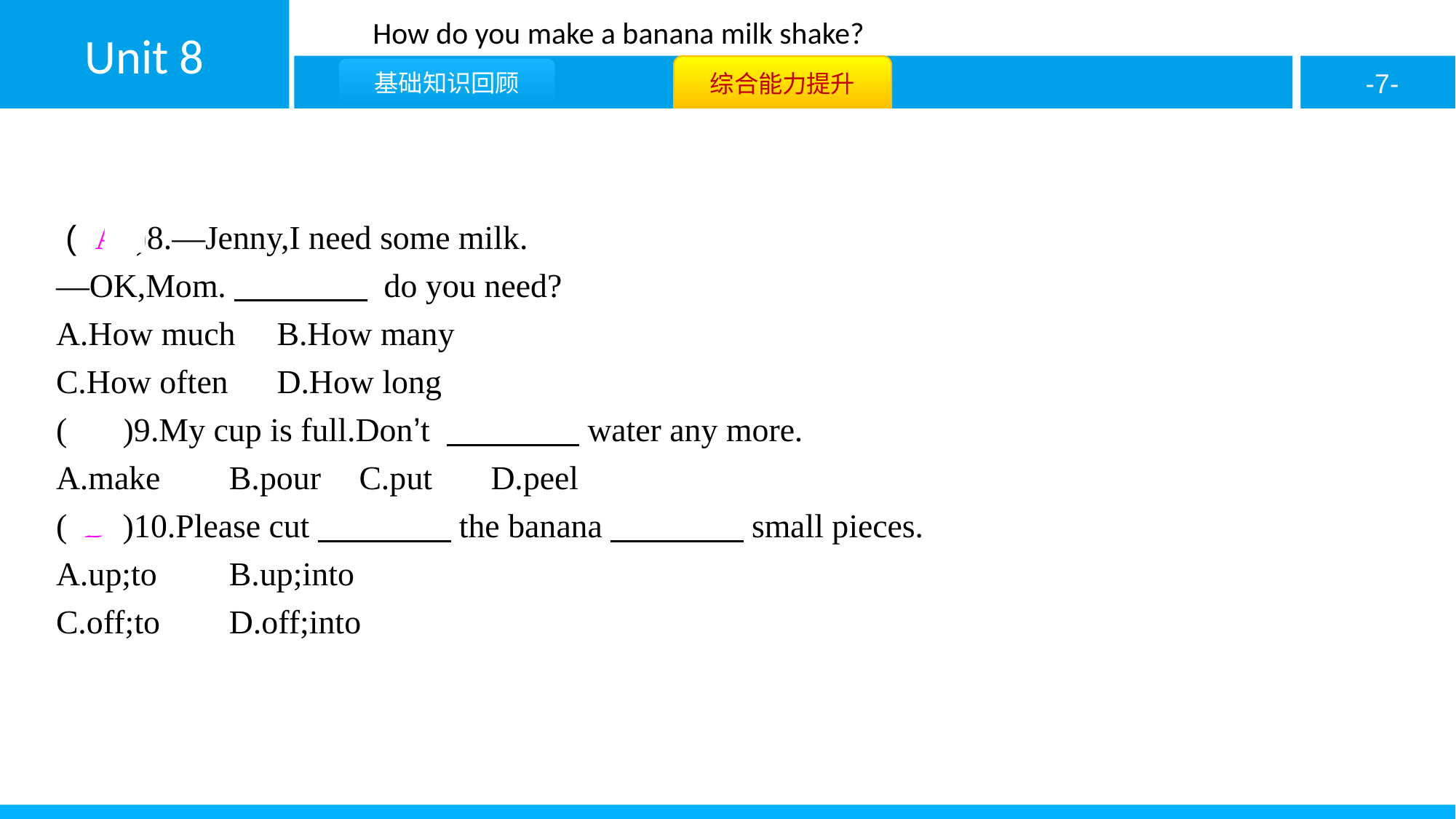

(  A  )8.—Jenny,I need some milk.
—OK,Mom.　　　　 do you need?
A.How much	B.How many
C.How often	D.How long
(  B  )9.My cup is full.Don’t 　　　　water any more.
A.make	      B.pour	C.put	      D.peel
(  B  )10.Please cut　　　　the banana　　　　small pieces.
A.up;to	      B.up;into
C.off;to	      D.off;into